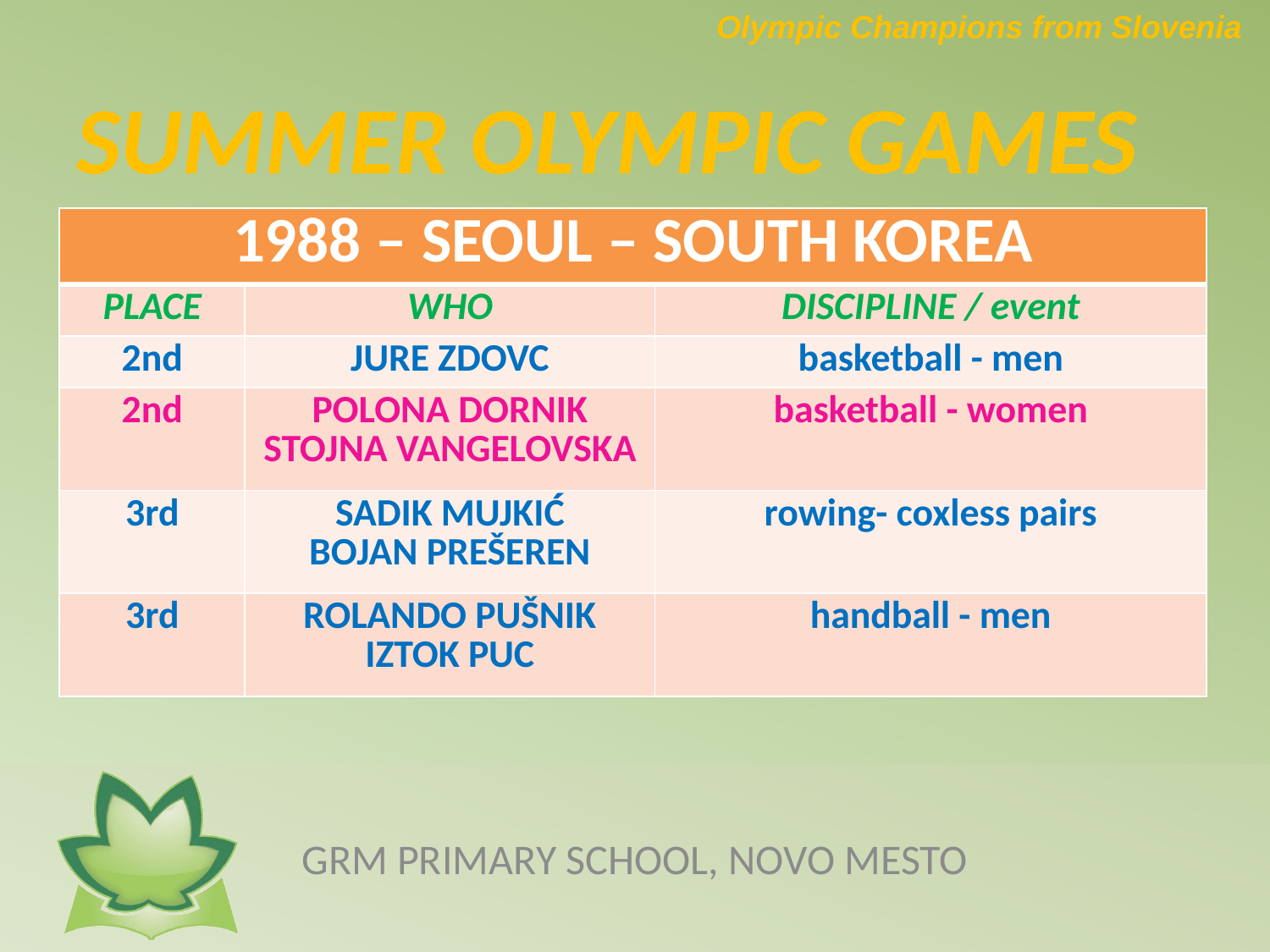

Olympic Champions from Slovenia
# SUMMER OLYMPIC GAMES
| 1988 – SEOUL – SOUTH KOREA |  |  |
| --- | --- | --- |
| PLACE | WHO | DISCIPLINE / event |
| 2nd | JURE ZDOVC | basketball - men |
| 2nd | POLONA DORNIK STOJNA VANGELOVSKA | basketball - women |
| 3rd | SADIK MUJKIĆ BOJAN PREŠEREN | rowing- coxless pairs |
| 3rd | ROLANDO PUŠNIK IZTOK PUC | handball - men |
GRM PRIMARY SCHOOL, NOVO MESTO